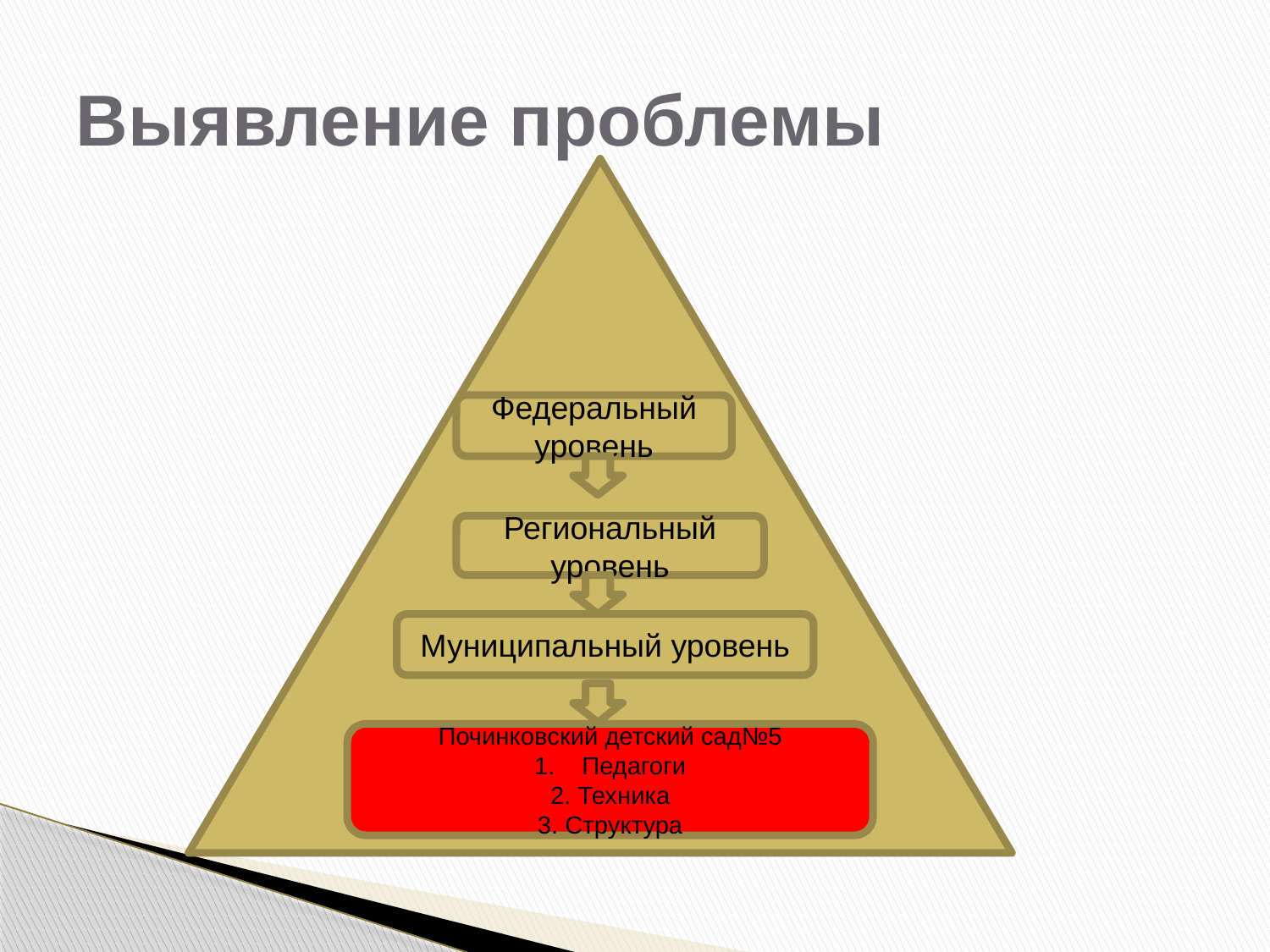

# Выявление проблемы

Федеральный уровень

Региональный уровень

Муниципальный уровень

Починковский детский сад№5
Педагоги
2. Техника
3. Структура